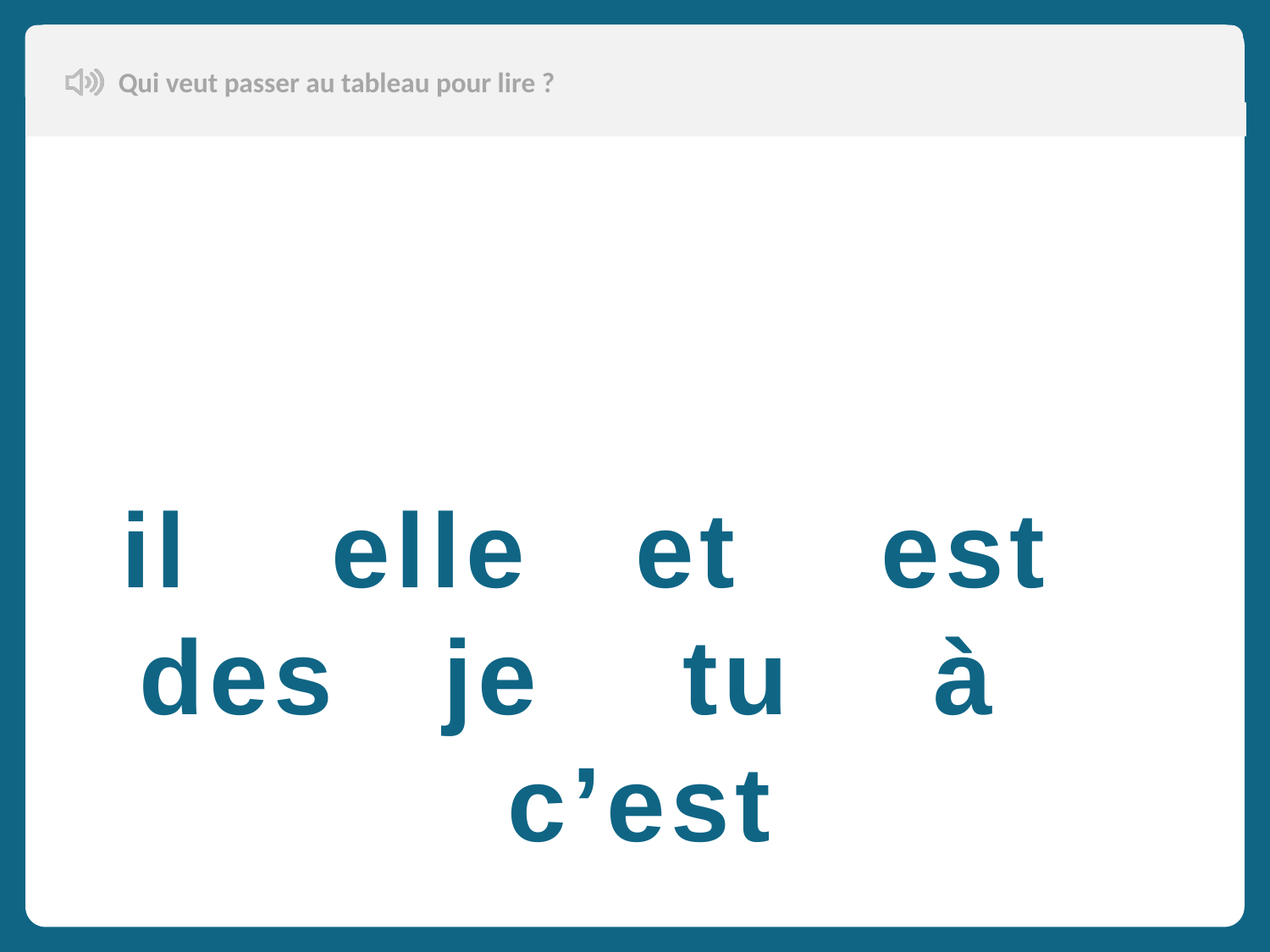

Qui veut passer au tableau pour lire ?

il    elle   et    est    des   je    tu    à     c’est